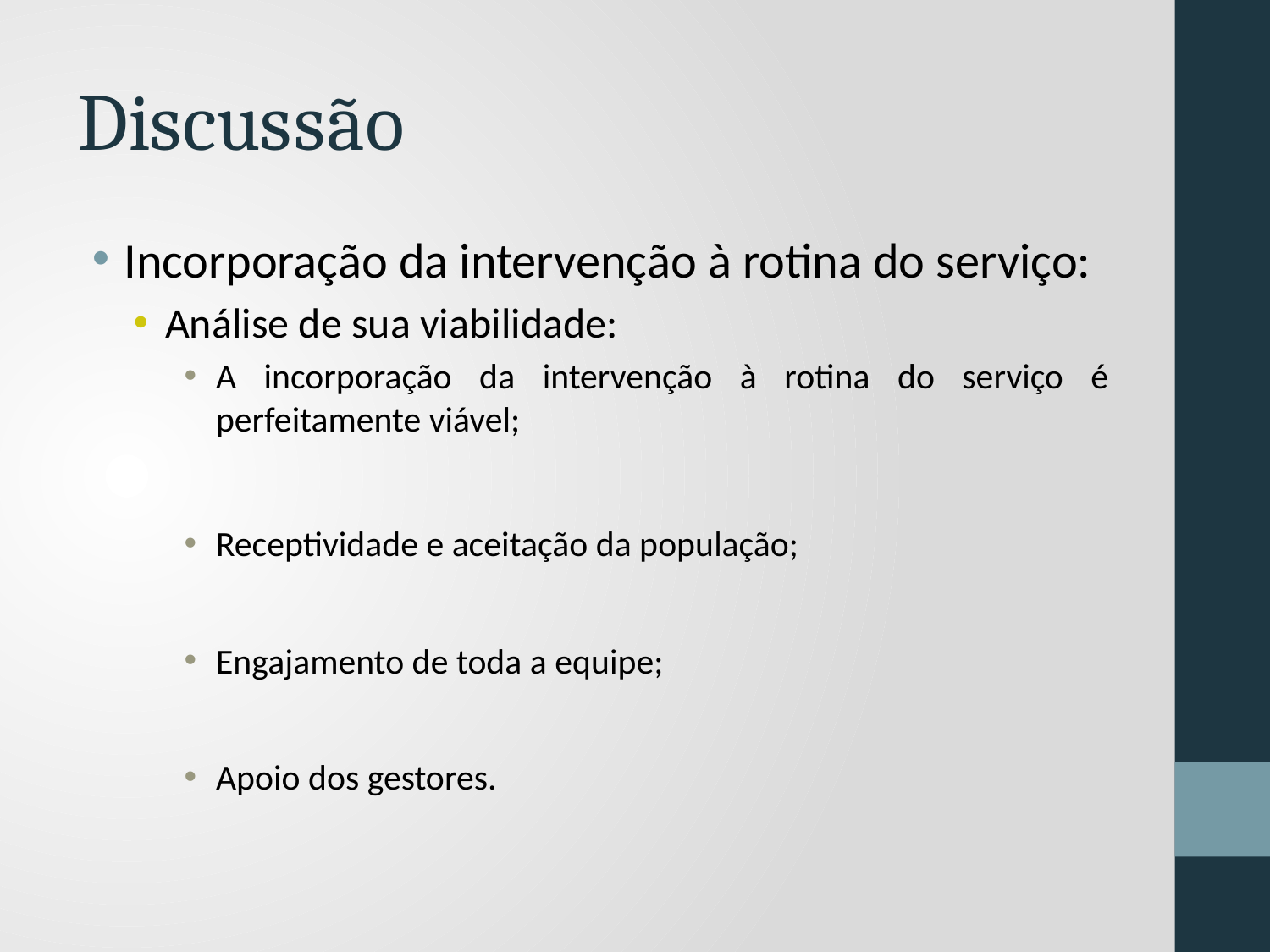

# Discussão
Incorporação da intervenção à rotina do serviço:
Análise de sua viabilidade:
A incorporação da intervenção à rotina do serviço é perfeitamente viável;

Receptividade e aceitação da população;

Engajamento de toda a equipe;

Apoio dos gestores.